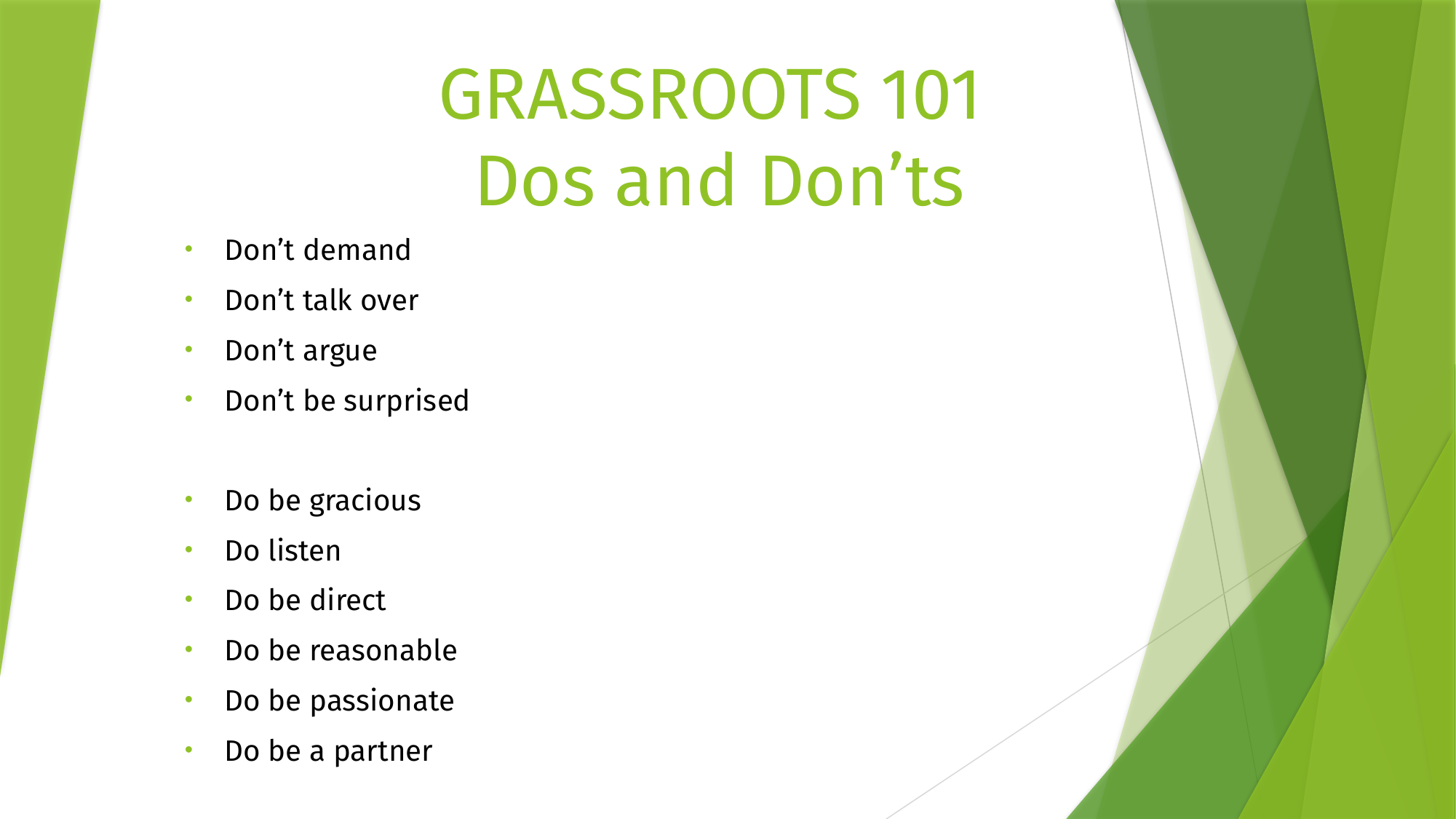

# GRASSROOTS 101 Dos and Don’ts
Don’t demand
Don’t talk over
Don’t argue
Don’t be surprised

Do be gracious
Do listen
Do be direct
Do be reasonable
Do be passionate
Do be a partner